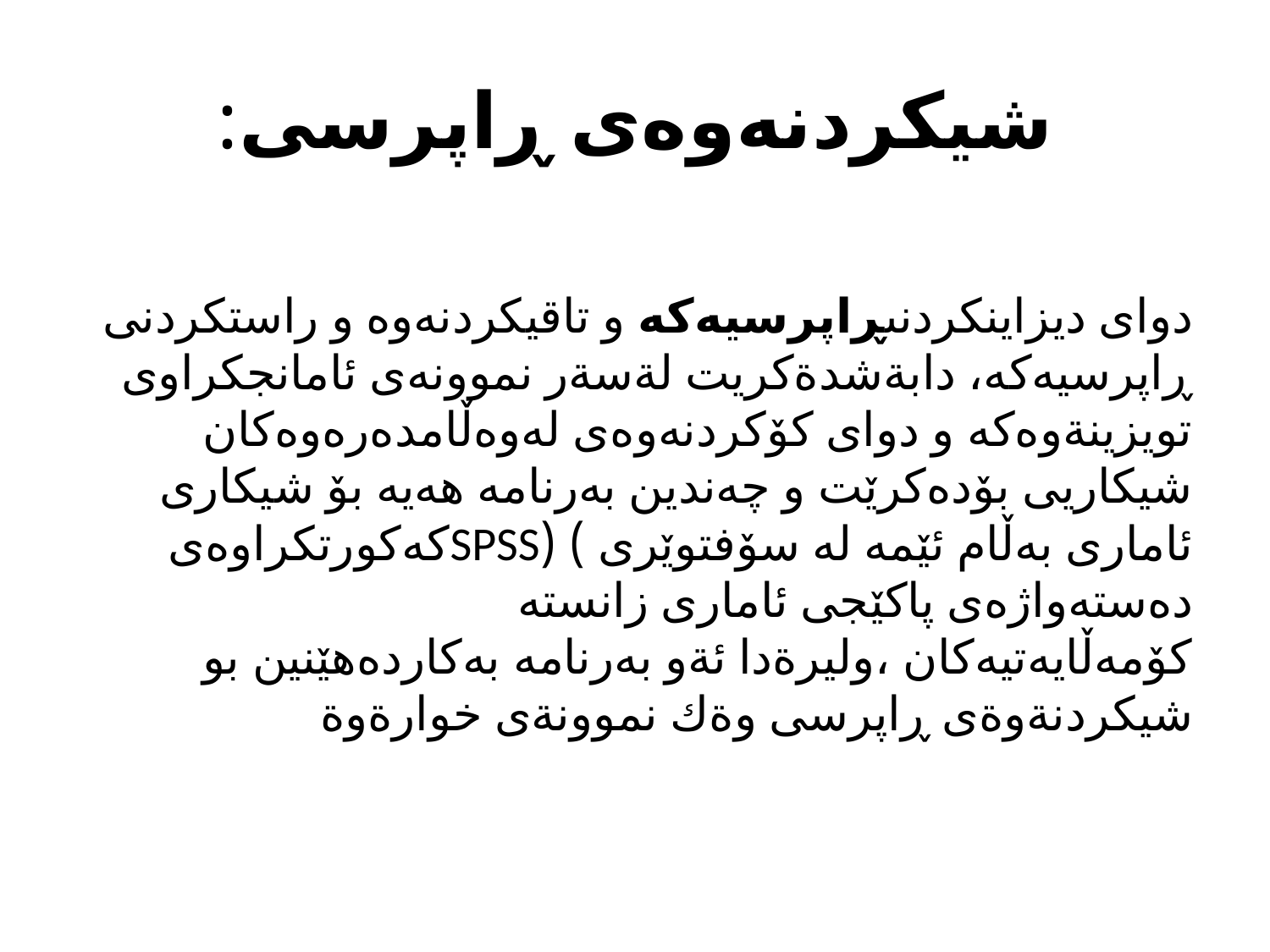

# شیکردنەوەی ڕاپرسی:
دوای دیزاینكردنىڕاپرسیەکە و تاقیکردنەوە و راستكردنى ڕاپرسیەکە، دابةشدةكریت لةسةر نموونەی ئامانجكراوى تویزینةوەکە و دوای کۆکردنەوەی لەوەڵامدەرەوەکان شیکاریی بۆدەکرێت و چەندین بەرنامە هەیە بۆ شیکاری ئاماری بەڵام ئێمە لە سۆفتوێری ) (SPSSکەکورتکراوەی دەستەواژەی پاکێجی ئاماری زانستە کۆمەڵایەتیەکان ،ولیرةدا ئةو بەرنامە بەکاردەهێنین بو شیكردنةوةى ڕاپرسی وةك نموونةى خوارةوة